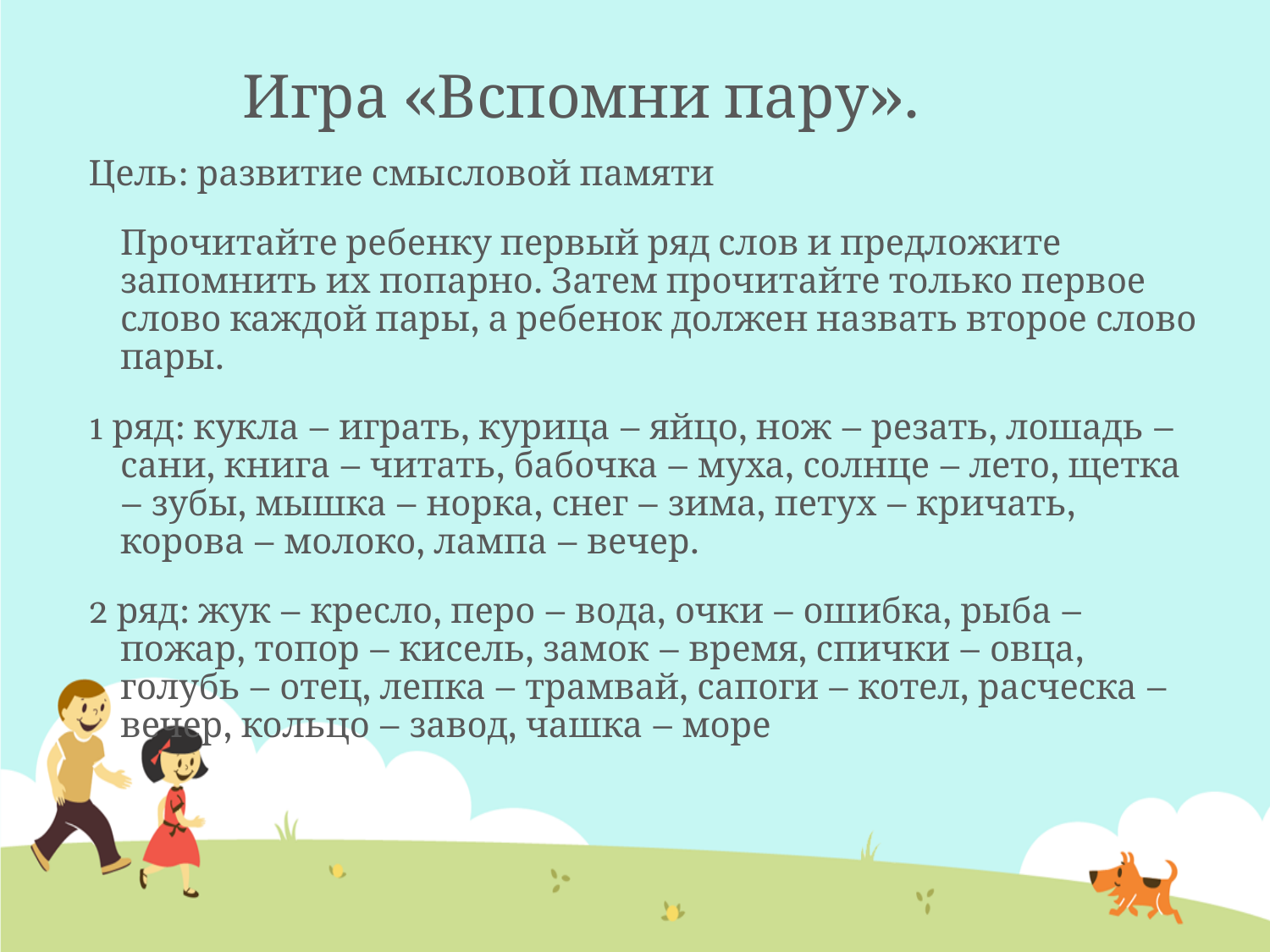

# Игра «Вспомни пару».
Цель: развитие смысловой памяти
	Прочитайте ребенку первый ряд слов и предложите запомнить их попарно. Затем прочитайте только первое слово каждой пары, а ребенок должен назвать второе слово пары.
1 ряд: кукла – играть, курица – яйцо, нож – резать, лошадь – сани, книга – читать, бабочка – муха, солнце – лето, щетка – зубы, мышка – норка, снег – зима, петух – кричать, корова – молоко, лампа – вечер.
2 ряд: жук – кресло, перо – вода, очки – ошибка, рыба – пожар, топор – кисель, замок – время, спички – овца, голубь – отец, лепка – трамвай, сапоги – котел, расческа – вечер, кольцо – завод, чашка – море